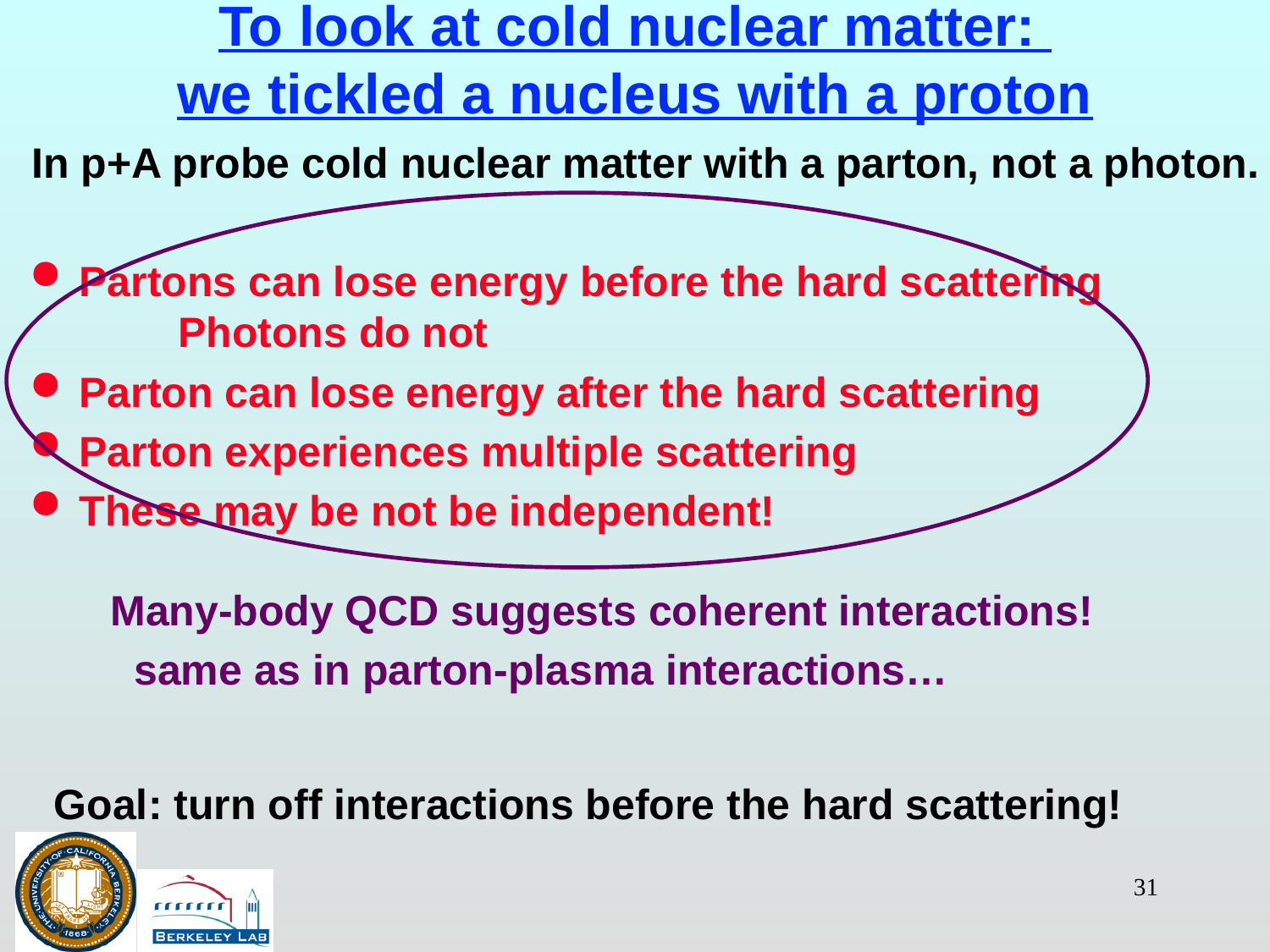

# To look at cold nuclear matter: we tickled a nucleus with a proton
In p+A probe cold nuclear matter with a parton, not a photon.

Partons can lose energy before the hard scattering
       Photons do not
Parton can lose energy after the hard scattering
Parton experiences multiple scattering
These may be not be independent!

Many-body QCD suggests coherent interactions!
  same as in parton-plasma interactions…
Goal: turn off interactions before the hard scattering!
31